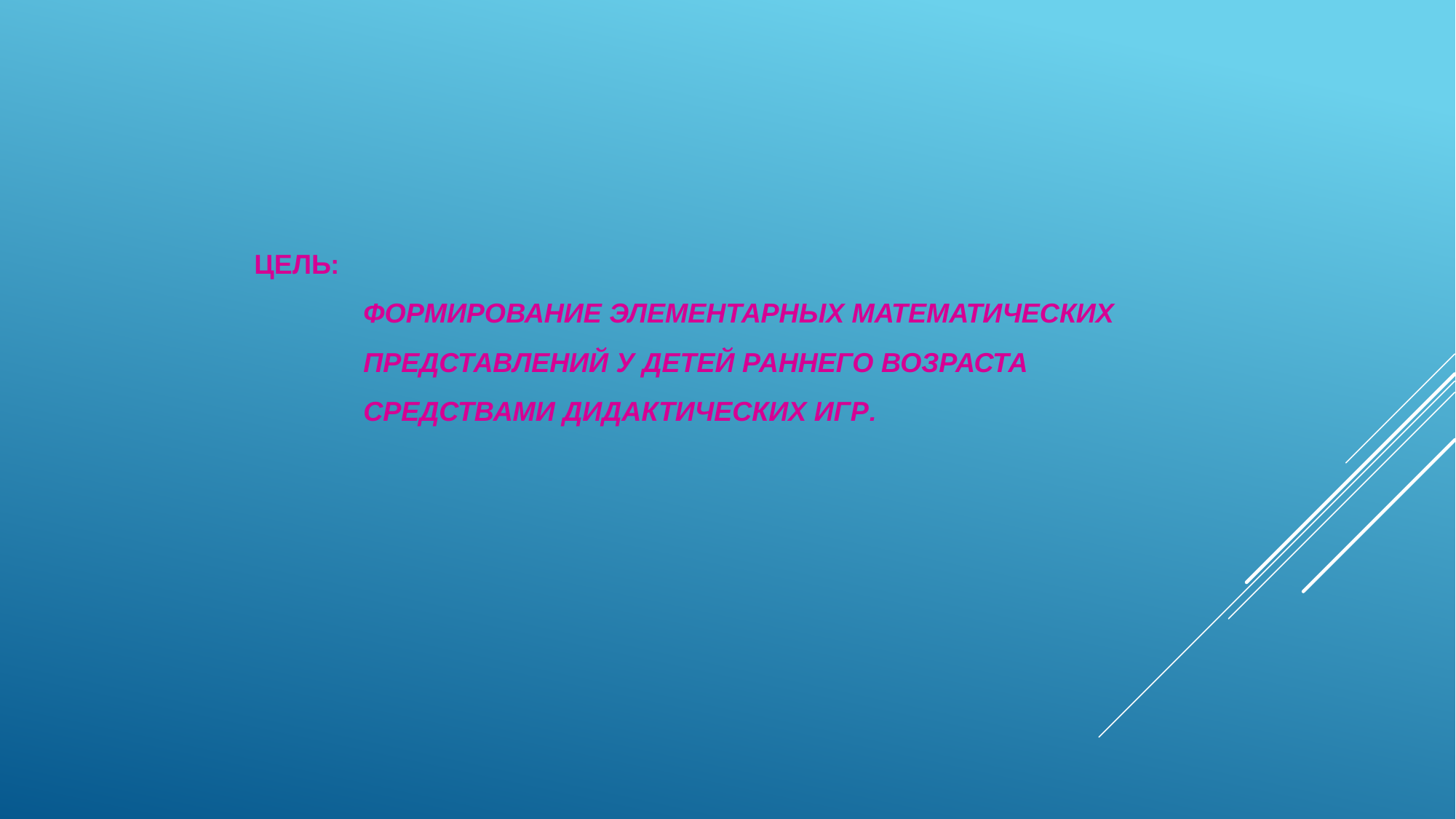

ЦЕЛЬ:
ФОРМИРОВАНИЕ ЭЛЕМЕНТАРНЫХ МАТЕМАТИЧЕСКИХ ПРЕДСТАВЛЕНИЙ У ДЕТЕЙ РАННЕГО ВОЗРАСТА СРЕДСТВАМИ ДИДАКТИЧЕСКИХ ИГР.